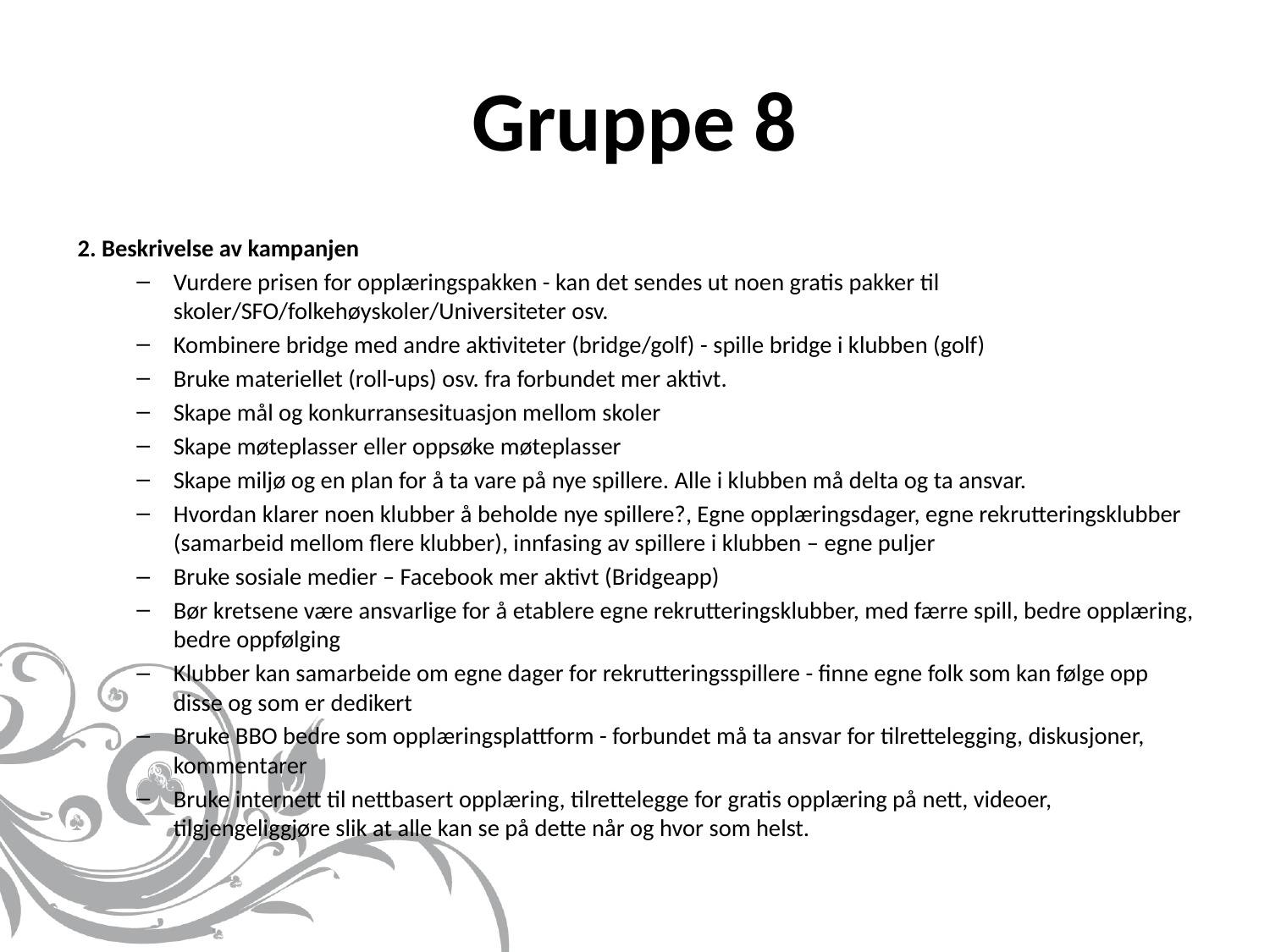

# Gruppe 8
2. Beskrivelse av kampanjen
Vurdere prisen for opplæringspakken - kan det sendes ut noen gratis pakker til skoler/SFO/folkehøyskoler/Universiteter osv.
Kombinere bridge med andre aktiviteter (bridge/golf) - spille bridge i klubben (golf)
Bruke materiellet (roll-ups) osv. fra forbundet mer aktivt.
Skape mål og konkurransesituasjon mellom skoler
Skape møteplasser eller oppsøke møteplasser
Skape miljø og en plan for å ta vare på nye spillere. Alle i klubben må delta og ta ansvar.
Hvordan klarer noen klubber å beholde nye spillere?, Egne opplæringsdager, egne rekrutteringsklubber (samarbeid mellom flere klubber), innfasing av spillere i klubben – egne puljer
Bruke sosiale medier – Facebook mer aktivt (Bridgeapp)
Bør kretsene være ansvarlige for å etablere egne rekrutteringsklubber, med færre spill, bedre opplæring, bedre oppfølging
Klubber kan samarbeide om egne dager for rekrutteringsspillere - finne egne folk som kan følge opp disse og som er dedikert
Bruke BBO bedre som opplæringsplattform - forbundet må ta ansvar for tilrettelegging, diskusjoner, kommentarer
Bruke internett til nettbasert opplæring, tilrettelegge for gratis opplæring på nett, videoer, tilgjengeliggjøre slik at alle kan se på dette når og hvor som helst.